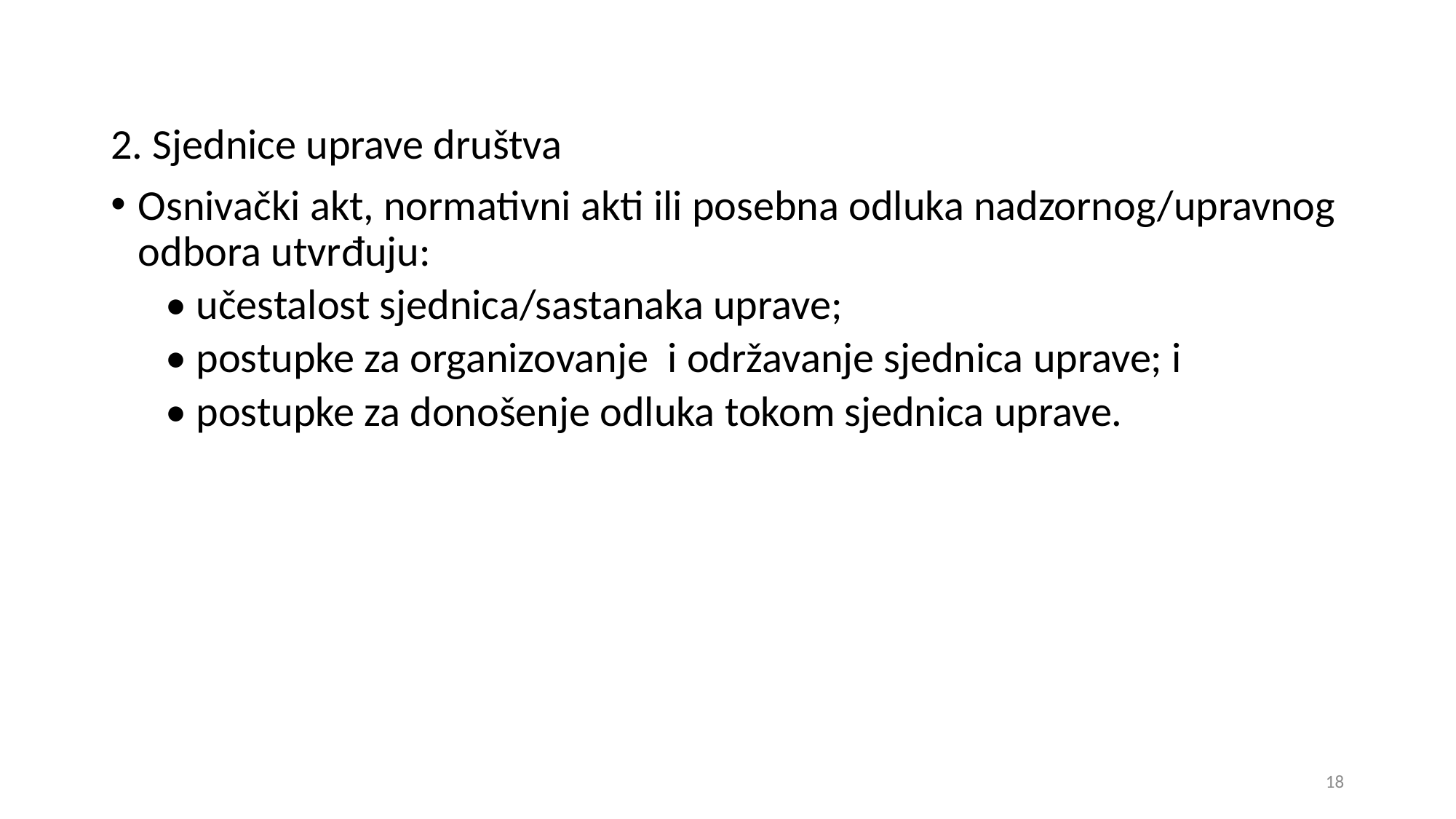

2. Sjednice uprave društva
Osnivački akt, normativni akti ili posebna odluka nadzornog/upravnog odbora utvrđuju:
• učestalost sjednica/sastanaka uprave;
• postupke za organizovanje  i održavanje sjednica uprave; i
• postupke za donošenje odluka tokom sjednica uprave.
18